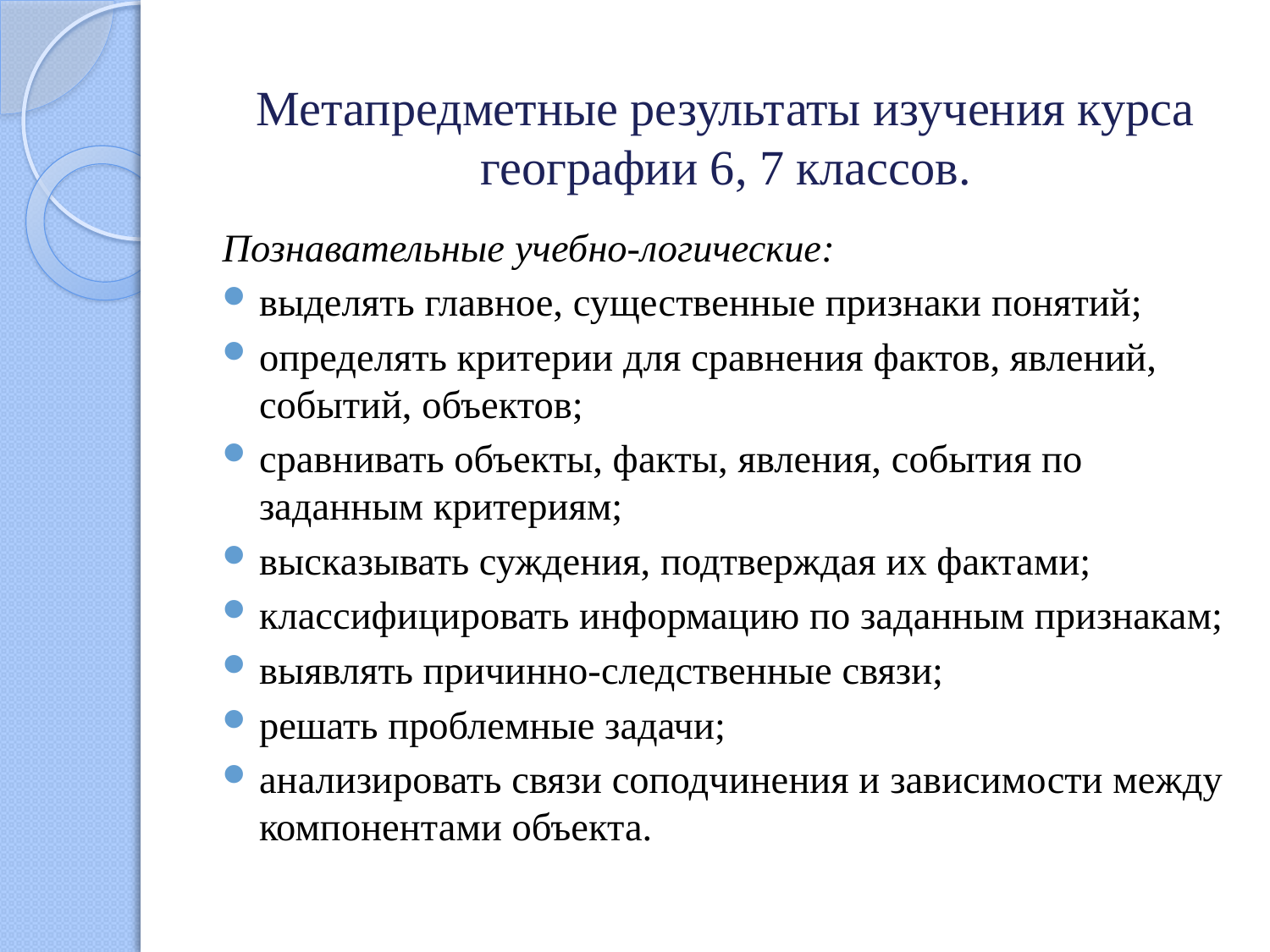

# Метапредметные результаты изучения курса географии 6, 7 классов.
Познавательные учебно-логические:
выделять главное, существенные признаки понятий;
определять критерии для сравнения фактов, явлений, событий, объектов;
сравнивать объекты, факты, явления, события по заданным критериям;
высказывать суждения, подтверждая их фактами;
классифицировать информацию по заданным признакам;
выявлять причинно-следственные связи;
решать проблемные задачи;
анализировать связи соподчинения и зависимости между компонентами объекта.